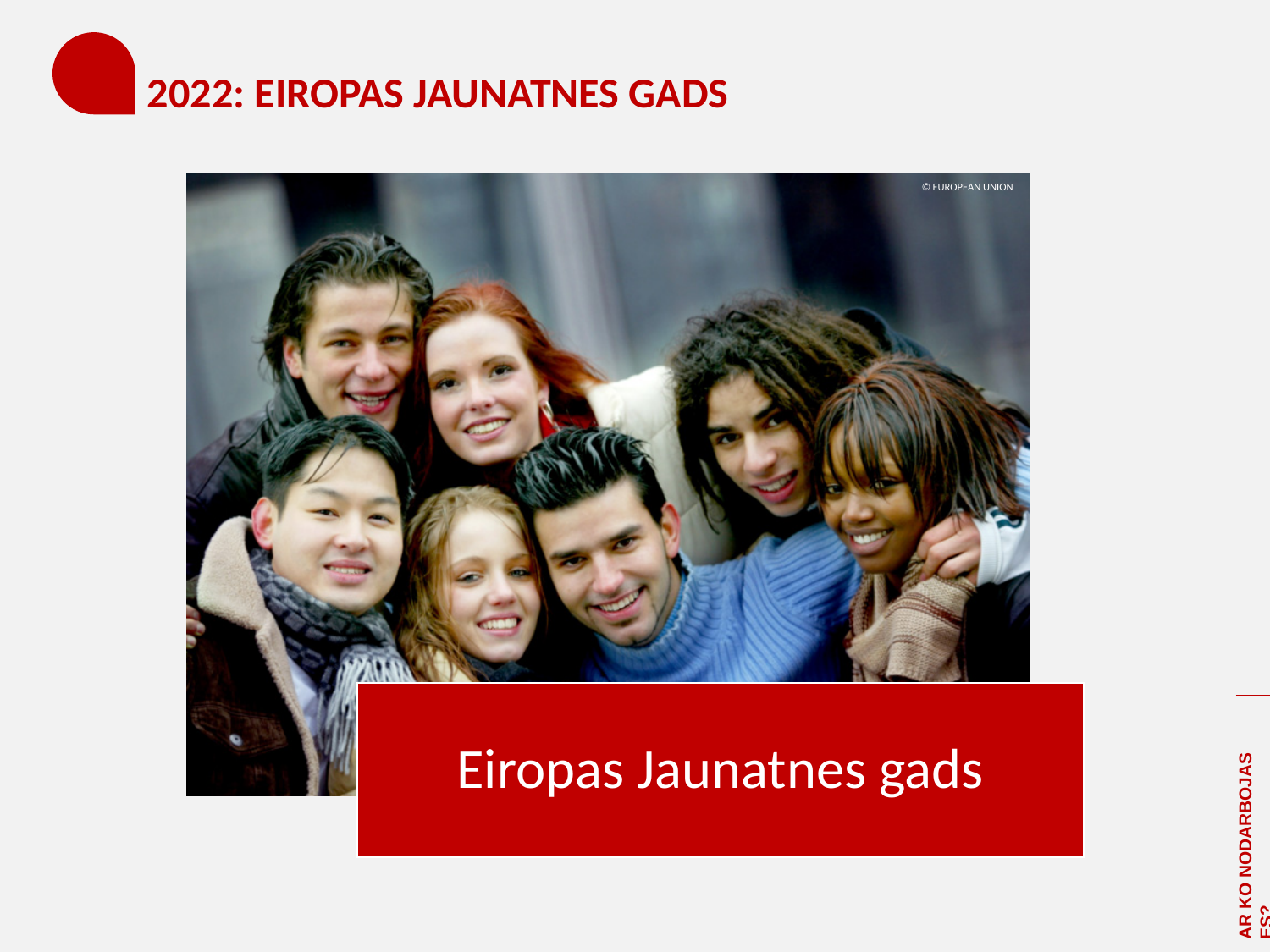

# 2022: EIROPAS JAUNATNES GADS

Eiropas Jaunatnes gads
© EUROPEAN UNION
AR KO NODARBOJAS ES?